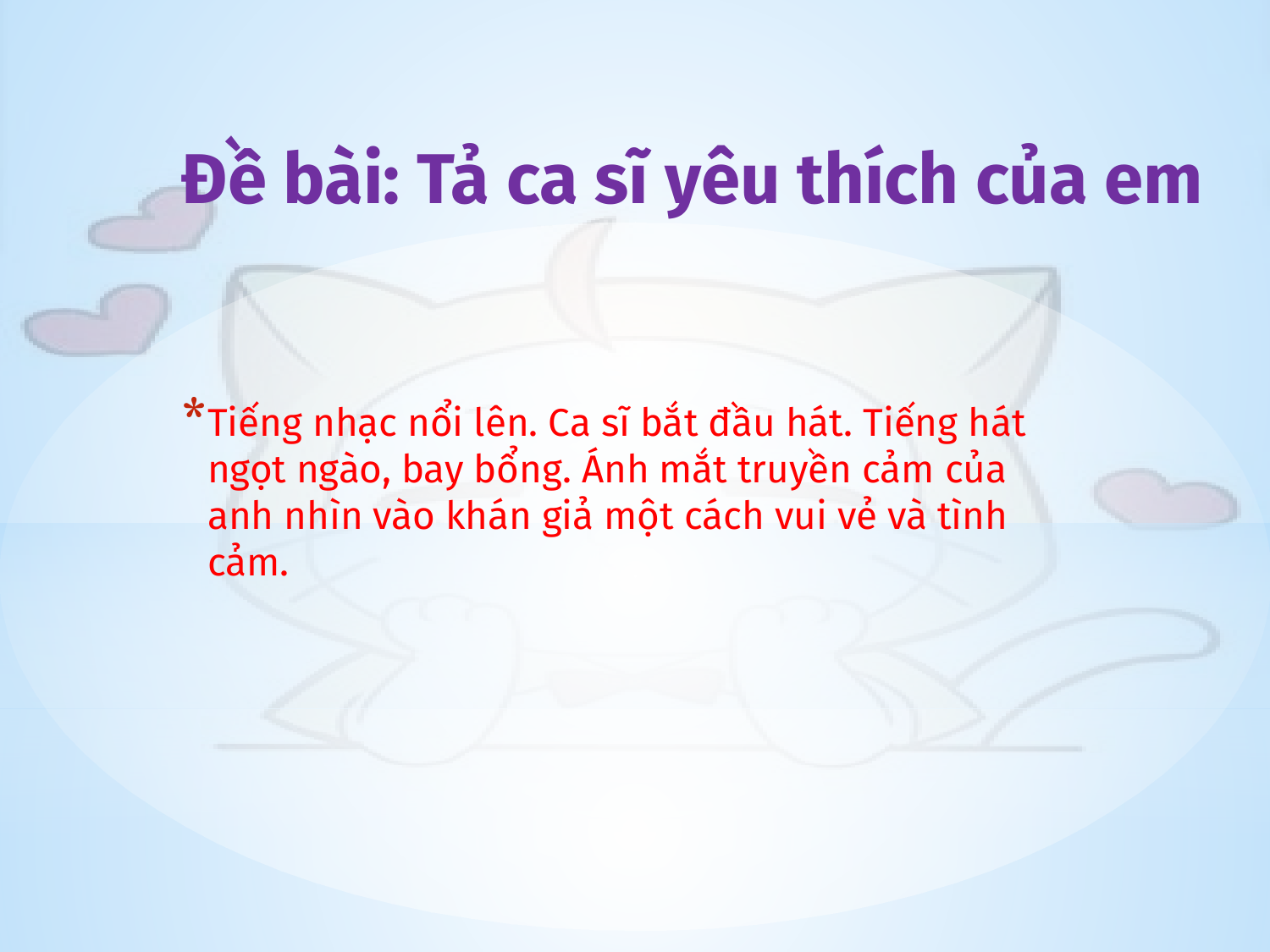

Đề bài: Tả ca sĩ yêu thích của em
Tiếng nhạc nổi lên. Ca sĩ bắt đầu hát. Tiếng hát ngọt ngào, bay bổng. Ánh mắt truyền cảm của anh nhìn vào khán giả một cách vui vẻ và tình cảm.
#